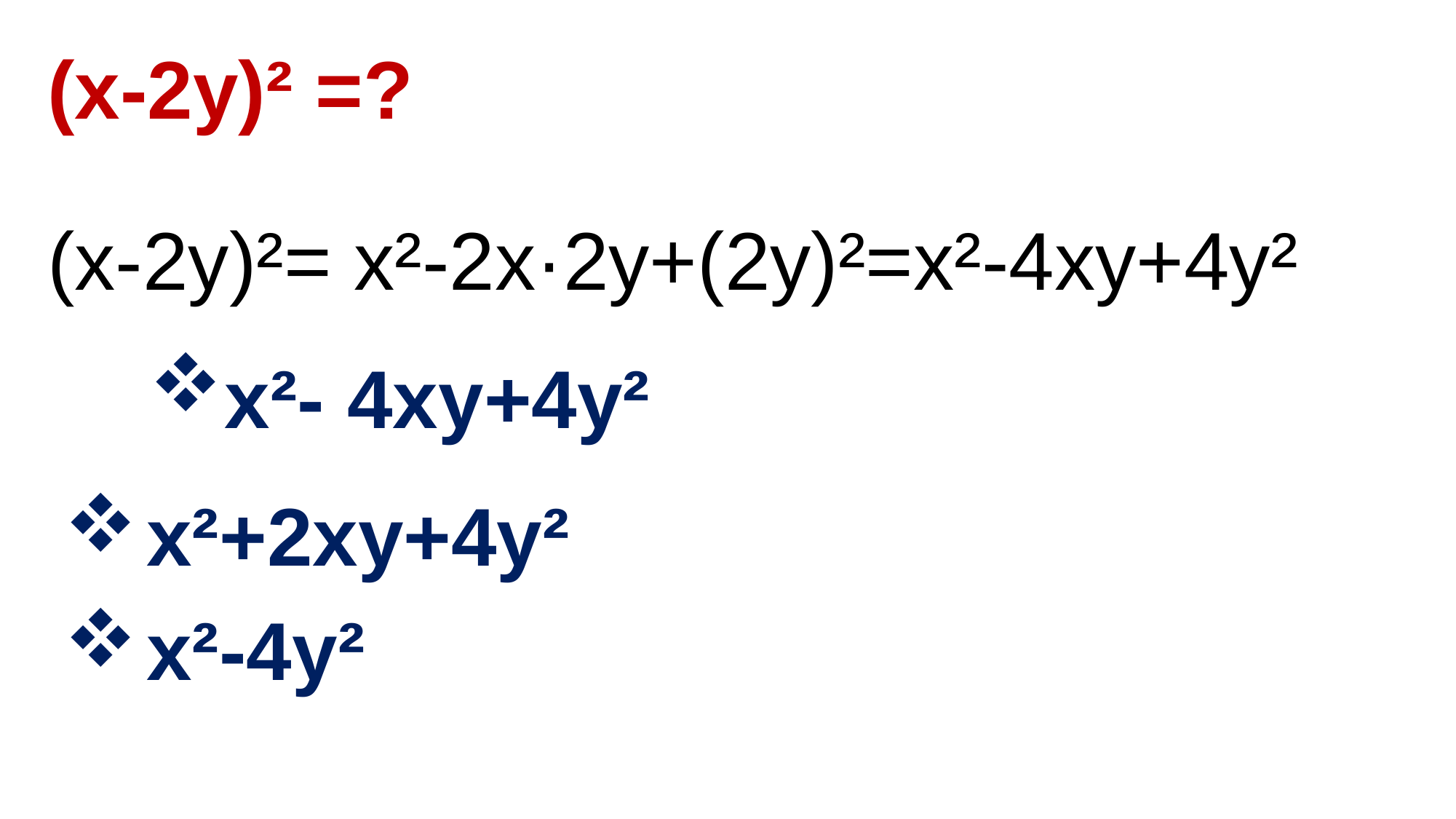

(x-2y)² =?

(x-2y)²= x²-2x·2y+(2y)²=x²-4xy+4y²
x²- 4xy+4y²
x²+2xy+4y²
x²-4y²